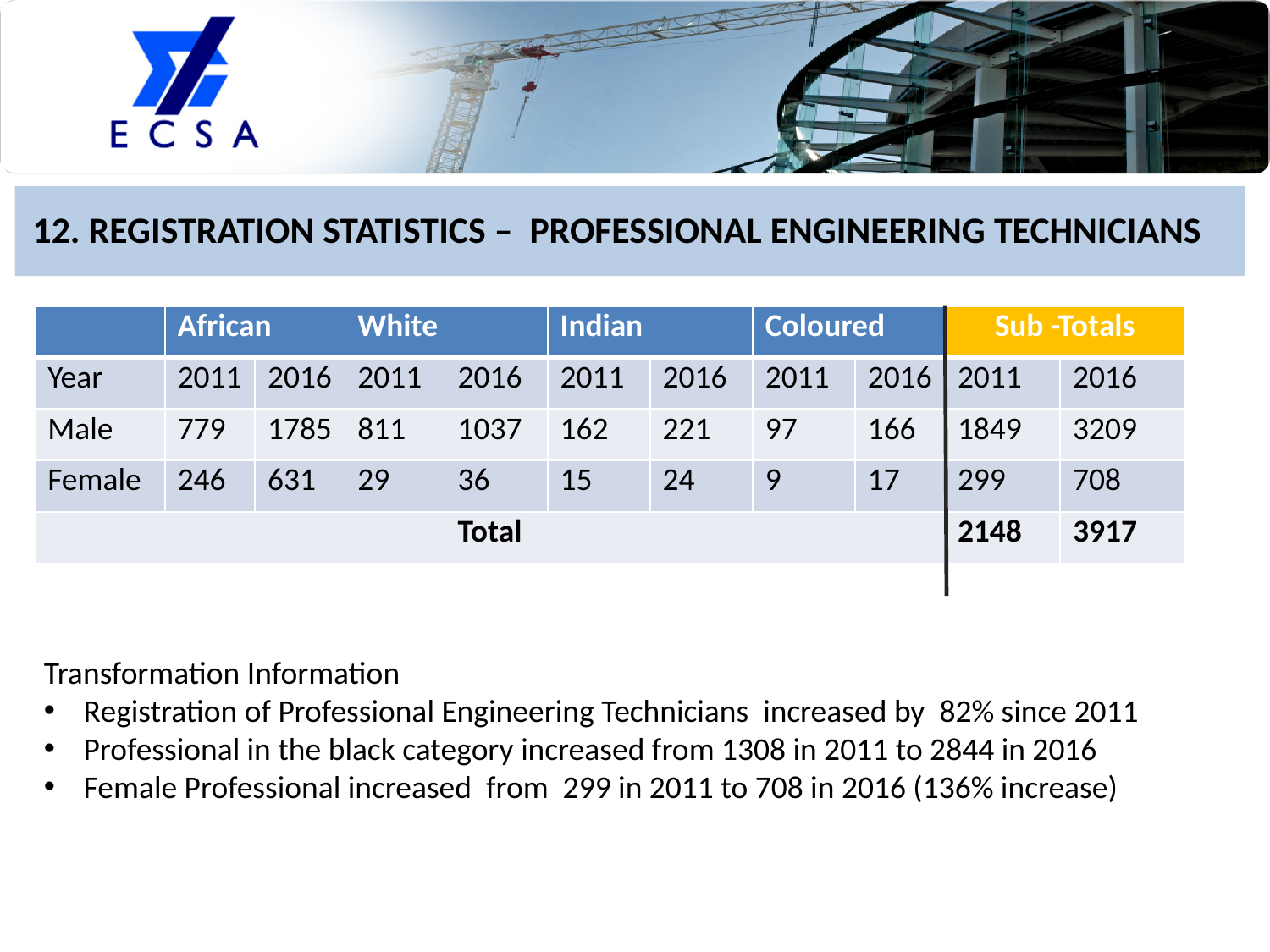

# 12. REGISTRATION STATISTICS –  PROFESSIONAL ENGINEERING TECHNICIANS
|  | African |  | White |  | Indian |  | Coloured |  | Sub -Totals |  |
| --- | --- | --- | --- | --- | --- | --- | --- | --- | --- | --- |
| Year | 2011 | 2016 | 2011 | 2016 | 2011 | 2016 | 2011 | 2016 | 2011 | 2016 |
| Male | 779 | 1785 | 811 | 1037 | 162 | 221 | 97 | 166 | 1849 | 3209 |
| Female | 246 | 631 | 29 | 36 | 15 | 24 | 9 | 17 | 299 | 708 |
| Total |  |  |  |  |  |  |  |  | 2148 | 3917 |
Transformation Information
Registration of Professional Engineering Technicians  increased by  82% since 2011
Professional in the black category increased from 1308 in 2011 to 2844 in 2016
Female Professional increased  from  299 in 2011 to 708 in 2016 (136% increase)